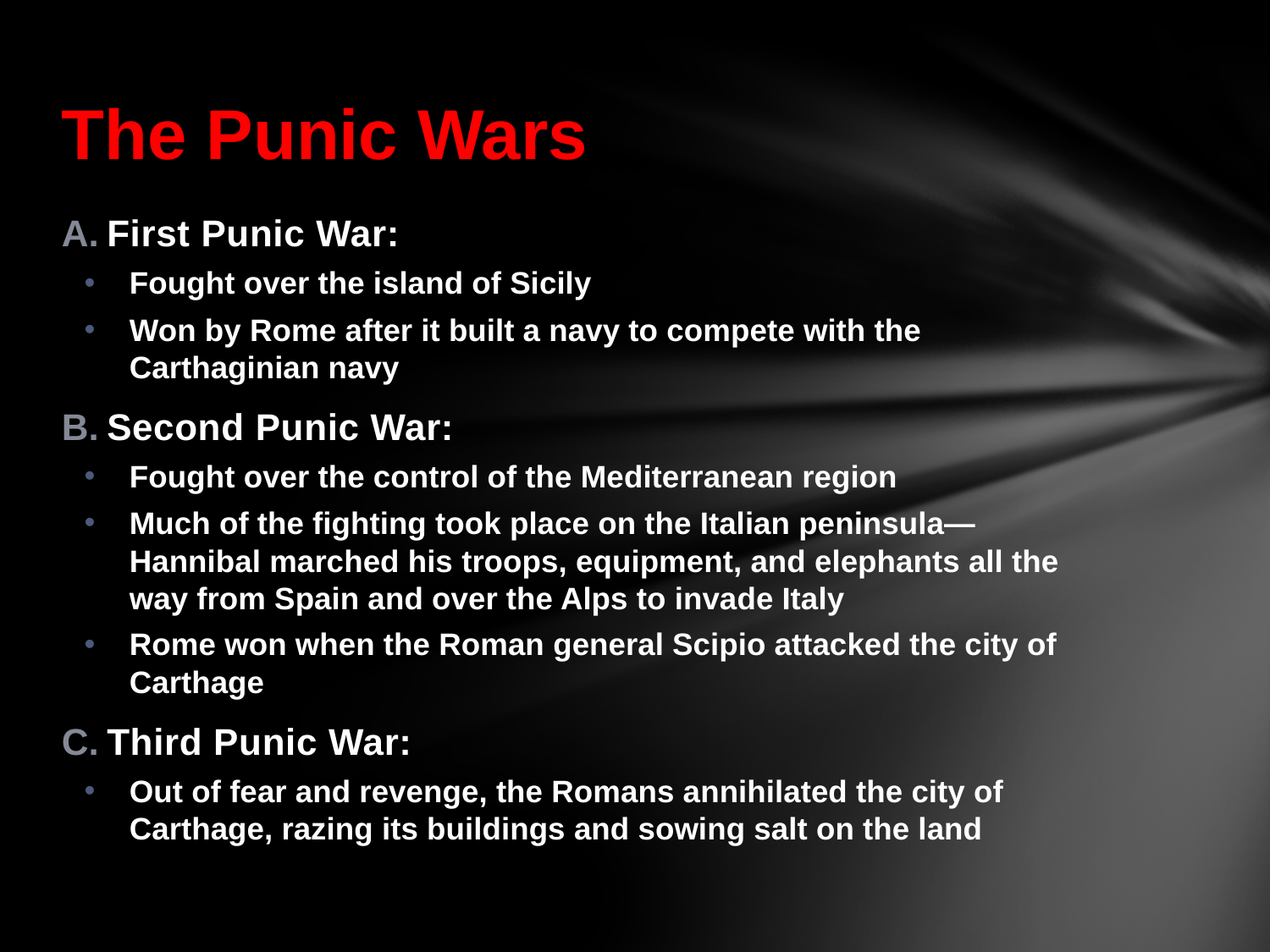

# The Punic Wars
First Punic War:
Fought over the island of Sicily
Won by Rome after it built a navy to compete with the Carthaginian navy
Second Punic War:
Fought over the control of the Mediterranean region
Much of the fighting took place on the Italian peninsula—Hannibal marched his troops, equipment, and elephants all the way from Spain and over the Alps to invade Italy
Rome won when the Roman general Scipio attacked the city of Carthage
Third Punic War:
Out of fear and revenge, the Romans annihilated the city of Carthage, razing its buildings and sowing salt on the land